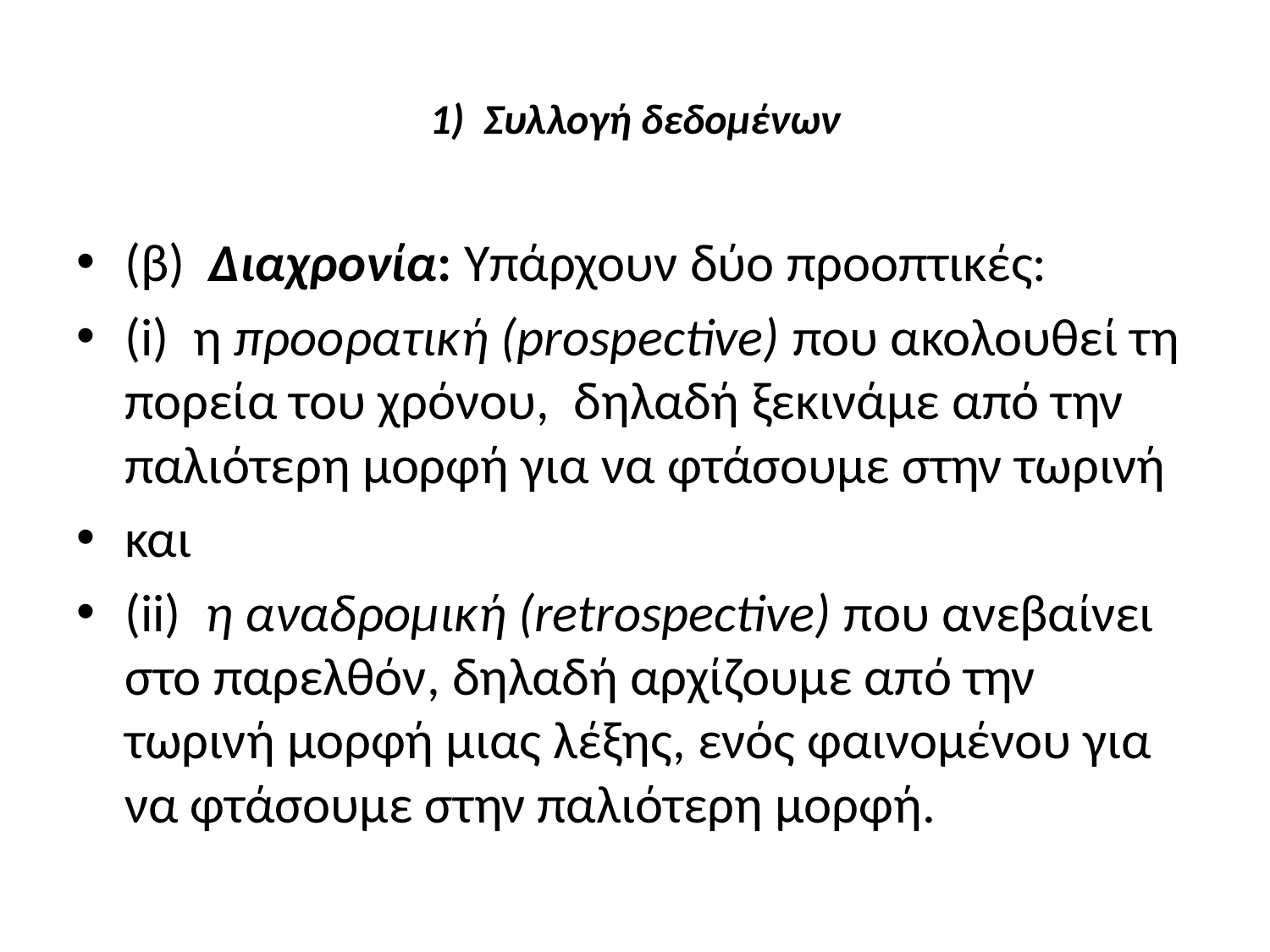

# 1)  Συλλογή δεδομένων
(β)  Διαχρονία: Υπάρχουν δύο προοπτικές:
(i)  η προορατική (prospective) που ακολουθεί τη πορεία του χρόνου,  δηλαδή ξεκινάμε από την παλιότερη μορφή για να φτάσουμε στην τωρινή
και
(ii)  η αναδρομική (retrospective) που ανεβαίνει στο παρελθόν, δηλαδή αρχίζουμε από την τωρινή μορφή μιας λέξης, ενός φαινομένου για να φτάσουμε στην παλιότερη μορφή.